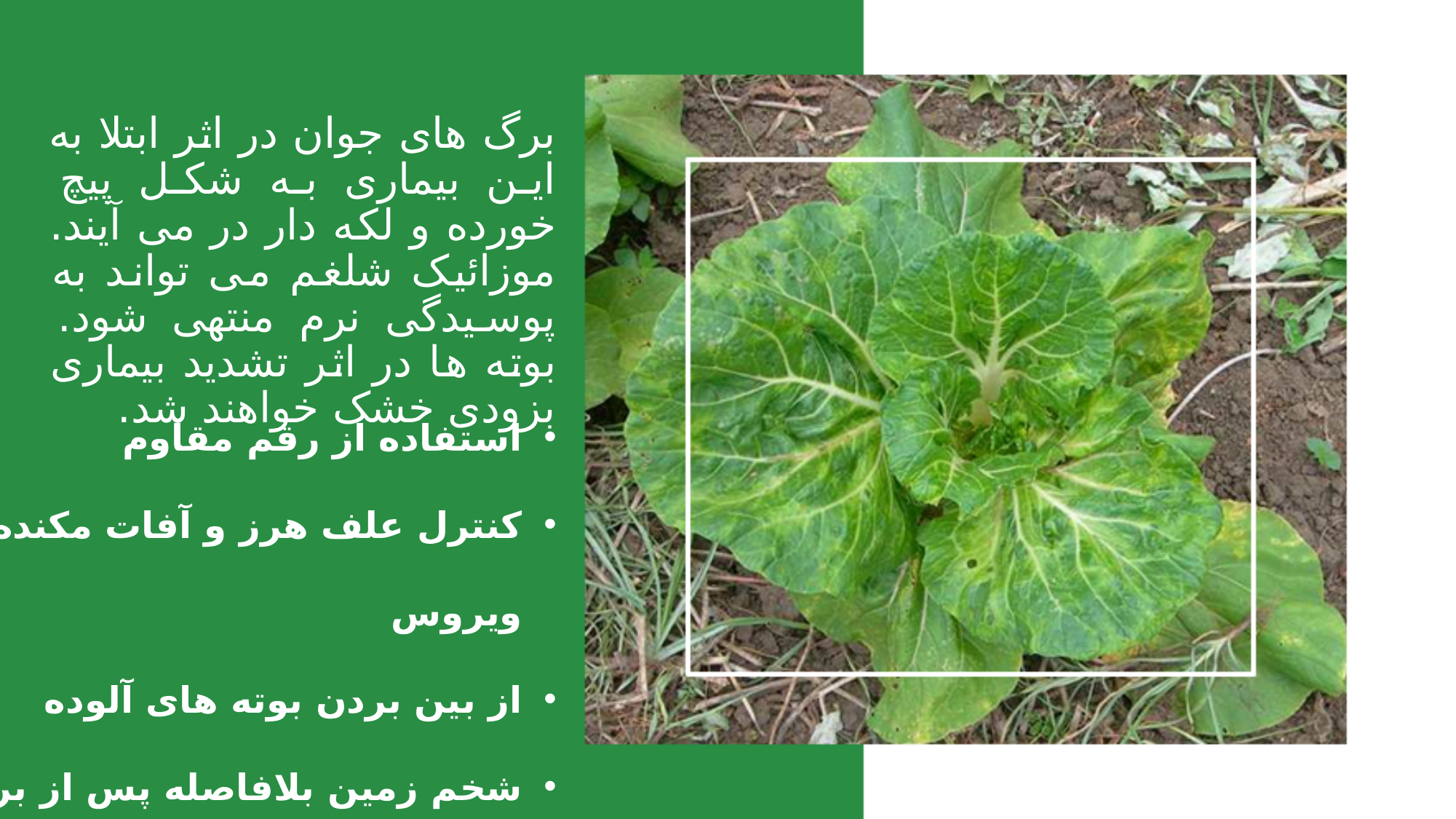

برگ های جوان در اثر ابتلا به این بیماری به شکل پیچ خورده و لکه دار در می آیند. موزائیک شلغم می تواند به پوسیدگی نرم منتهی شود. بوته ها در اثر تشدید بیماری بزودی خشک خواهند شد.

استفاده از رقم مقاوم
کنترل علف هرز و آفات مکنده ناقل ویروس
از بین بردن بوته های آلوده
شخم زمین بلافاصله پس از برداشت